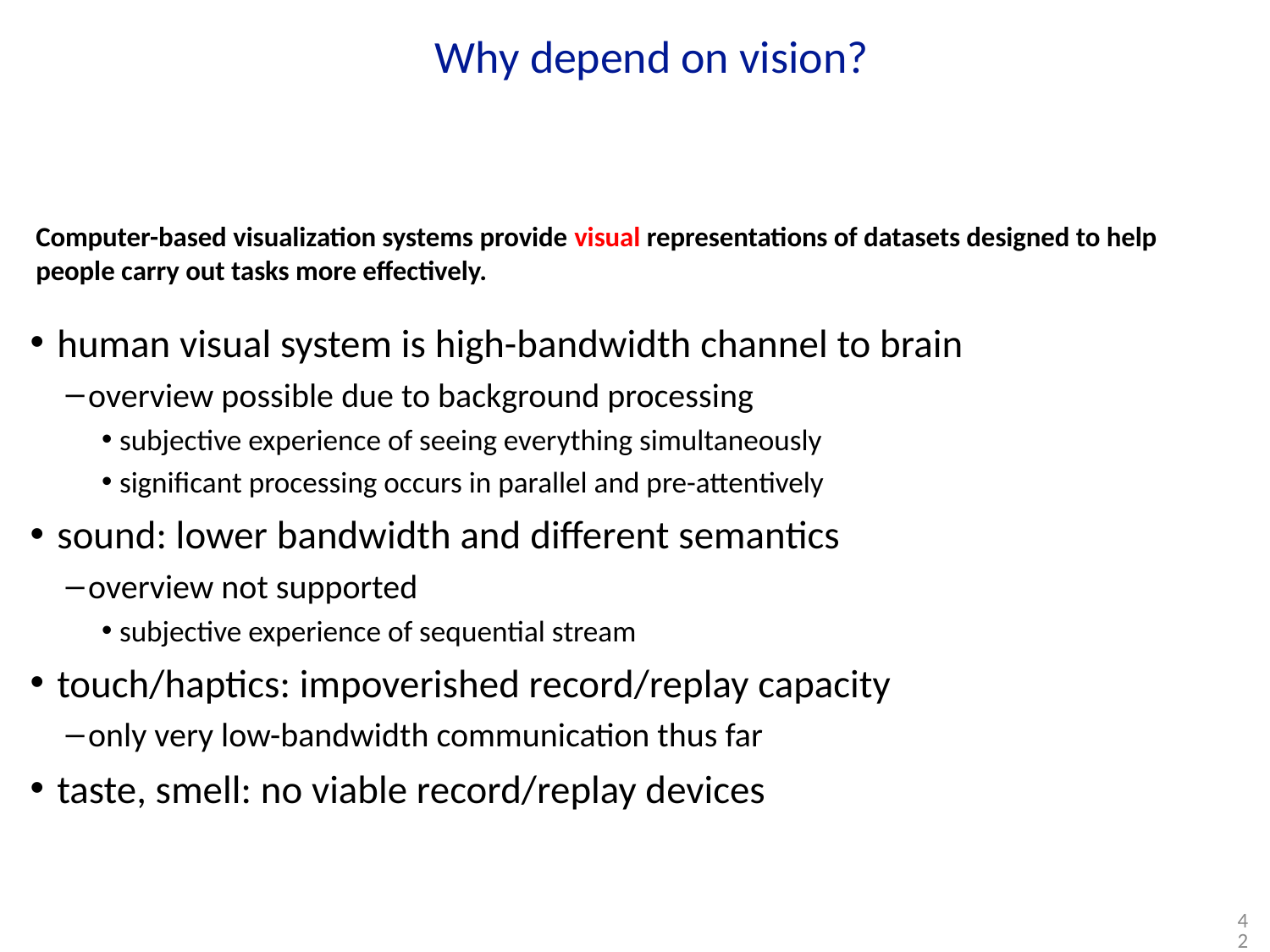

# Why depend on vision?
Computer-based visualization systems provide visual representations of datasets designed to help people carry out tasks more effectively.
human visual system is high-bandwidth channel to brain
overview possible due to background processing
subjective experience of seeing everything simultaneously
significant processing occurs in parallel and pre-attentively
sound: lower bandwidth and different semantics
overview not supported
subjective experience of sequential stream
touch/haptics: impoverished record/replay capacity
only very low-bandwidth communication thus far
taste, smell: no viable record/replay devices
42